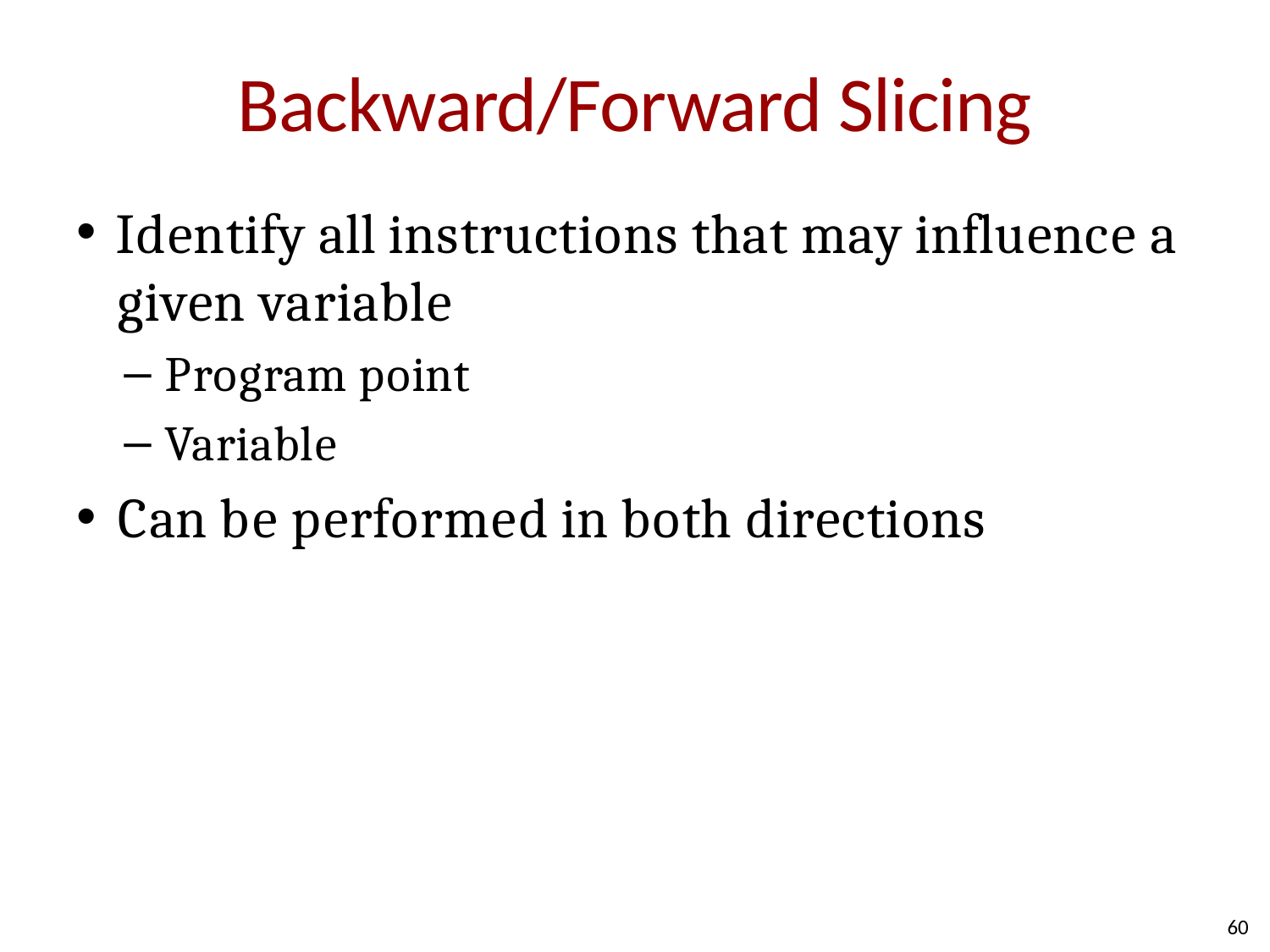

# Backward/Forward Slicing
Identify all instructions that may influence a given variable
Program point
Variable
Can be performed in both directions
60